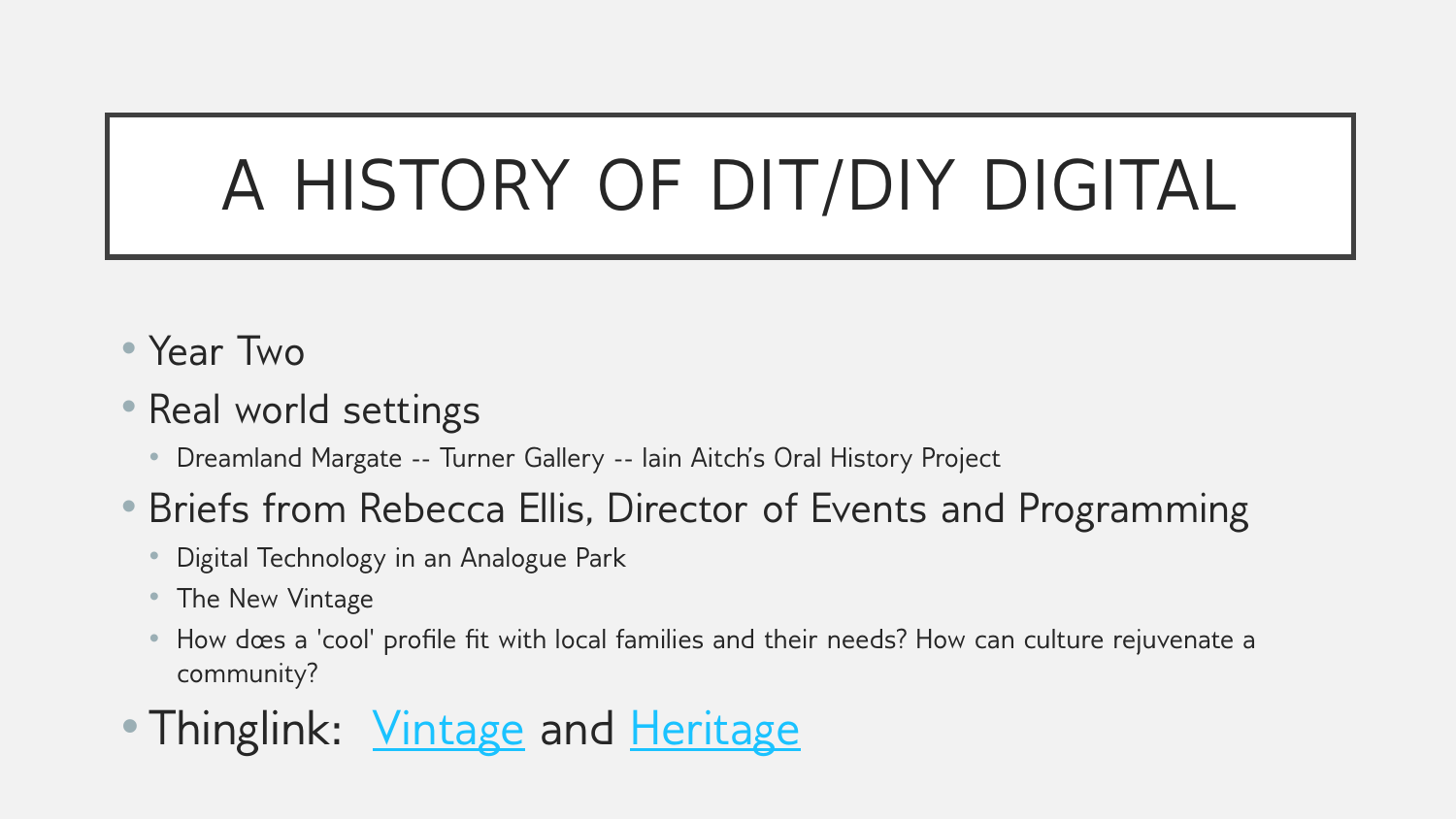

# A History of DIT/DIY Digital
Year Two
Real world settings
Dreamland Margate -- Turner Gallery -- Iain Aitch’s Oral History Project
Briefs from Rebecca Ellis, Director of Events and Programming
Digital Technology in an Analogue Park
The New Vintage
How does a 'cool' profile fit with local families and their needs? How can culture rejuvenate a community?
Thinglink:  Vintage and Heritage